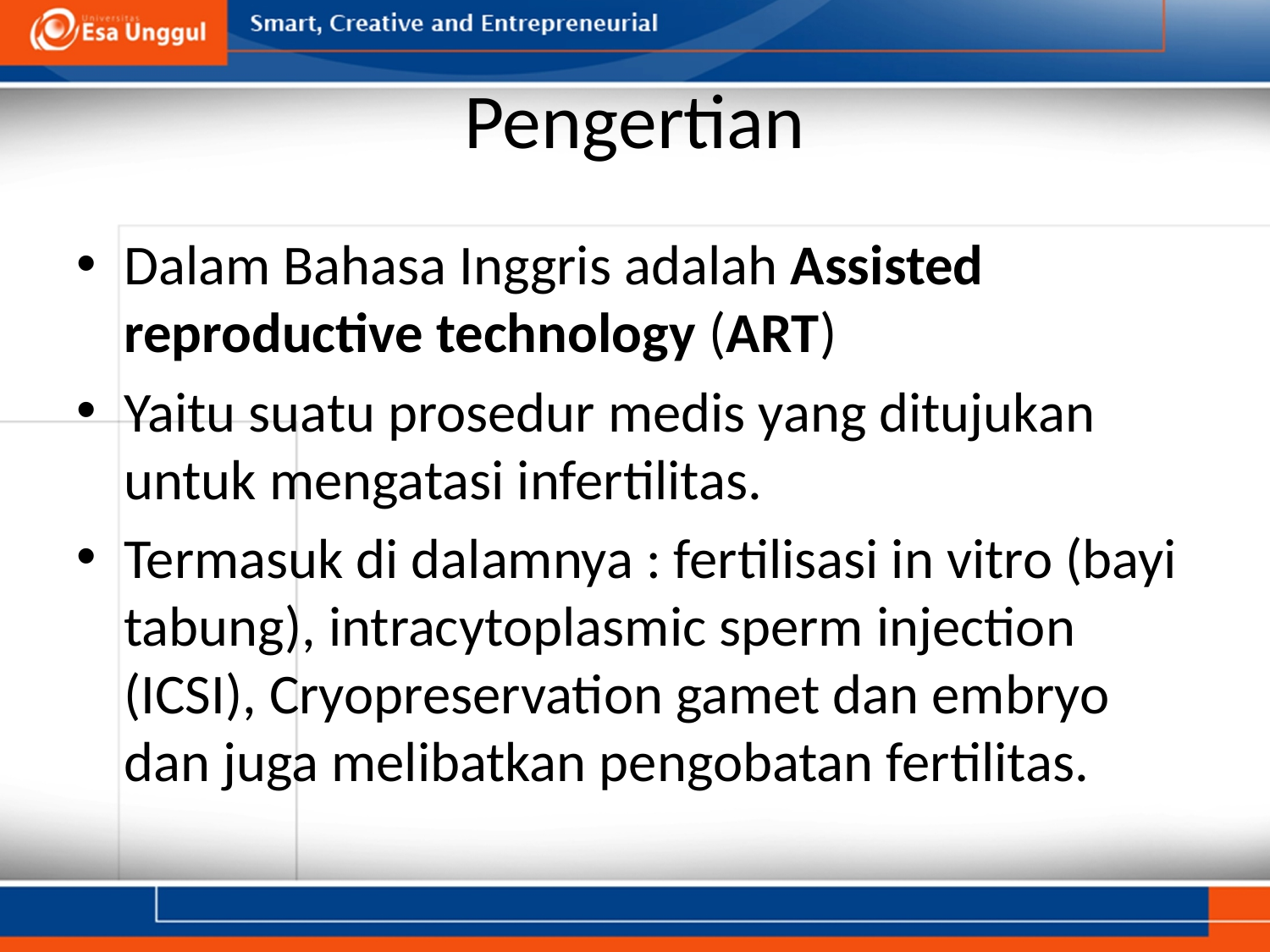

# Pengertian
Dalam Bahasa Inggris adalah Assisted reproductive technology (ART)
Yaitu suatu prosedur medis yang ditujukan untuk mengatasi infertilitas.
Termasuk di dalamnya : fertilisasi in vitro (bayi tabung), intracytoplasmic sperm injection (ICSI), Cryopreservation gamet dan embryo dan juga melibatkan pengobatan fertilitas.